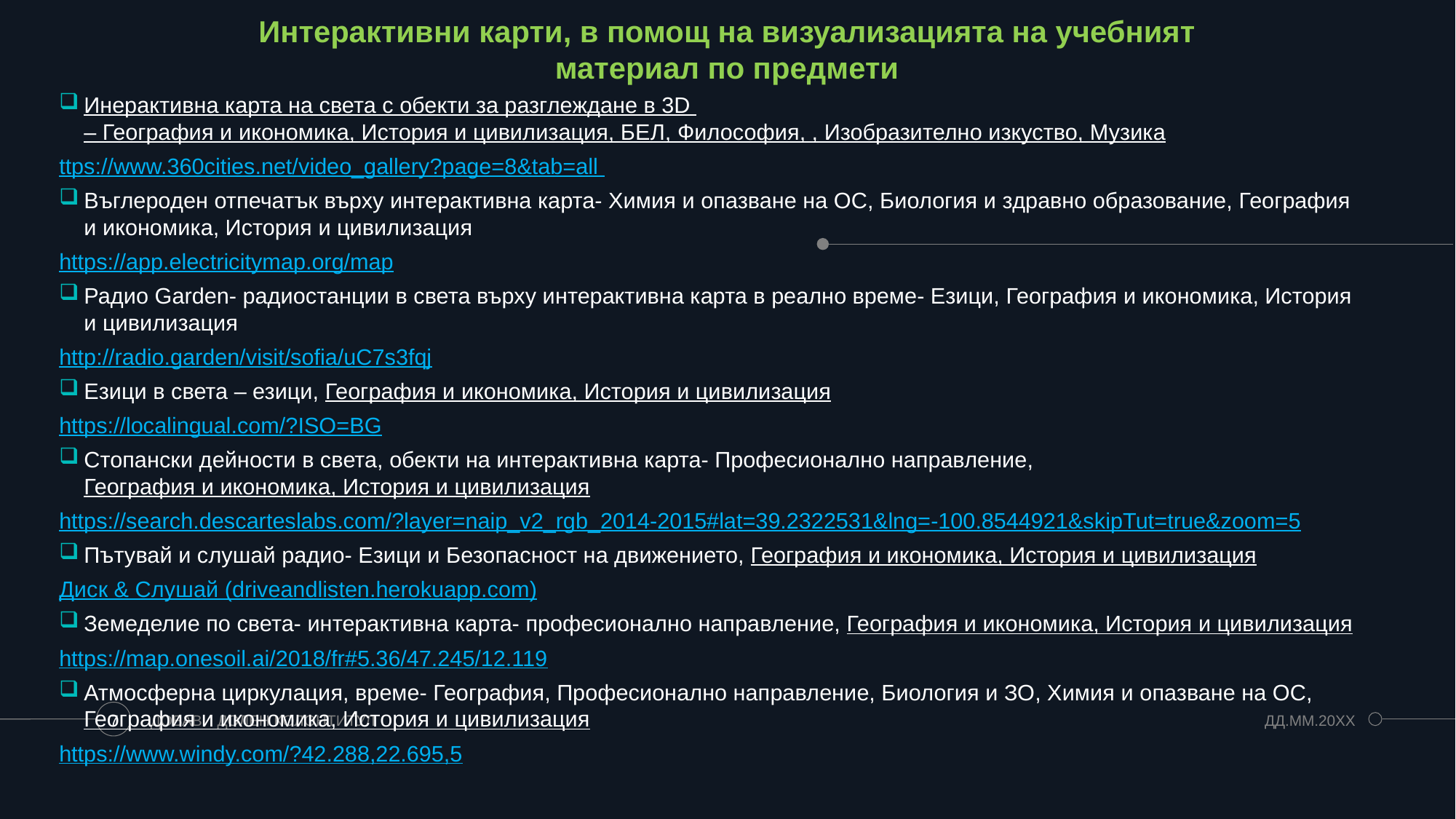

Интерактивни карти, в помощ на визуализацията на учебният материал по предмети
Инерактивна карта на света с обекти за разглеждане в 3D – География и икономика, История и цивилизация, БЕЛ, Философия, , Изобразително изкуство, Музика
ttps://www.360cities.net/video_gallery?page=8&tab=all
Въглероден отпечатък върху интерактивна карта- Химия и опазване на ОС, Биология и здравно образование, География и икономика, История и цивилизация
https://app.electricitymap.org/map
Радио Garden- радиостанции в света върху интерактивна карта в реално време- Езици, География и икономика, История и цивилизация
http://radio.garden/visit/sofia/uC7s3fqj
Езици в света – езици, География и икономика, История и цивилизация
https://localingual.com/?ISO=BG
Стопански дейности в света, обекти на интерактивна карта- Професионално направление, География и икономика, История и цивилизация
https://search.descarteslabs.com/?layer=naip_v2_rgb_2014-2015#lat=39.2322531&lng=-100.8544921&skipTut=true&zoom=5
Пътувай и слушай радио- Езици и Безопасност на движението, География и икономика, История и цивилизация
Диск & Слушай (driveandlisten.herokuapp.com)
Земеделие по света- интерактивна карта- професионално направление, География и икономика, История и цивилизация
https://map.onesoil.ai/2018/fr#5.36/47.245/12.119
Атмосферна циркулация, време- География, Професионално направление, Биология и ЗО, Химия и опазване на ОС, География и икономика, История и цивилизация
https://www.windy.com/?42.288,22.695,5

ДОБАВИ ДОЛЕН КОЛОНТИТУЛ
ДД.ММ.20XX
7